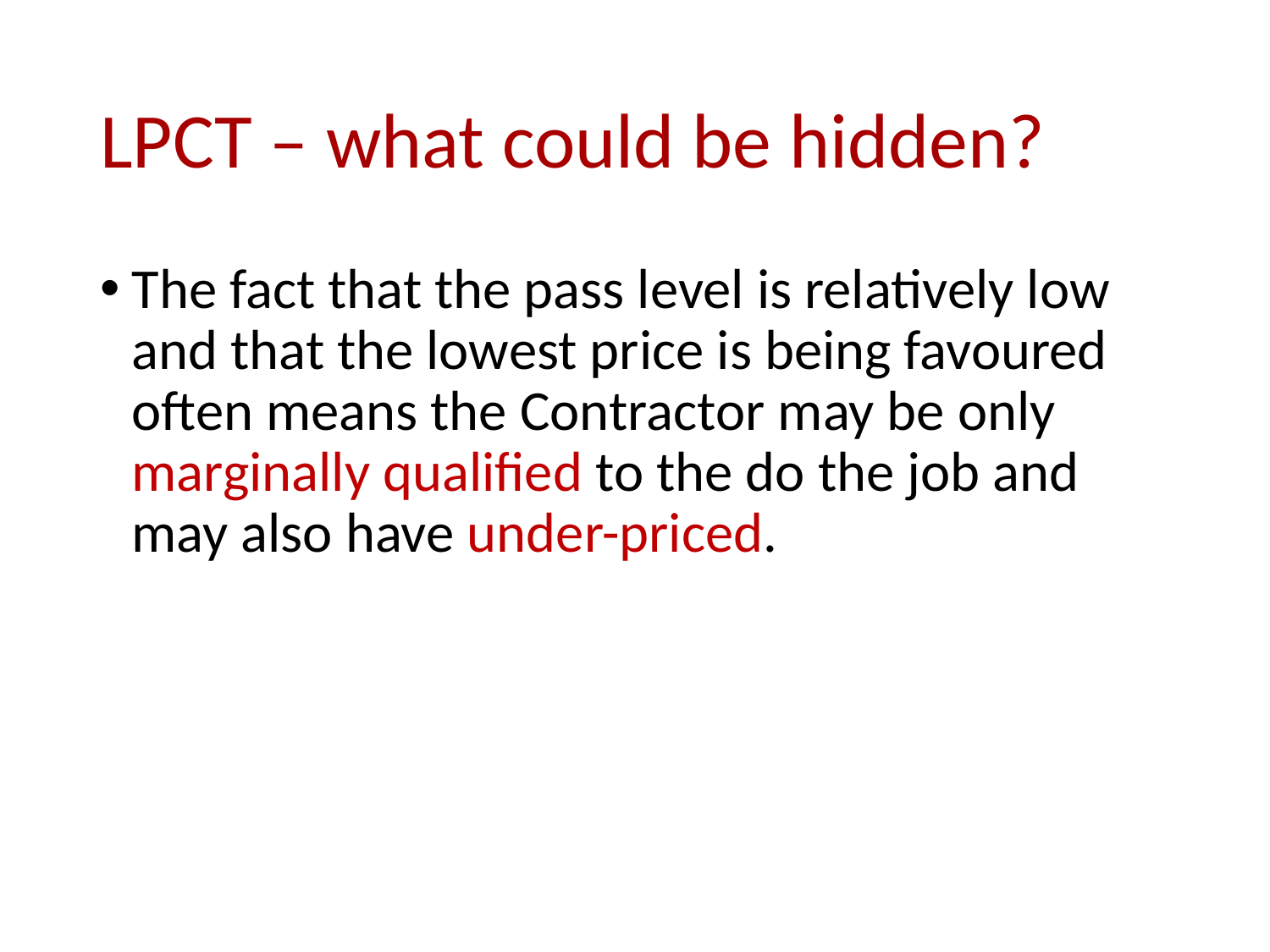

# LPCT – what could be hidden?
The fact that the pass level is relatively low and that the lowest price is being favoured often means the Contractor may be only marginally qualified to the do the job and may also have under-priced.